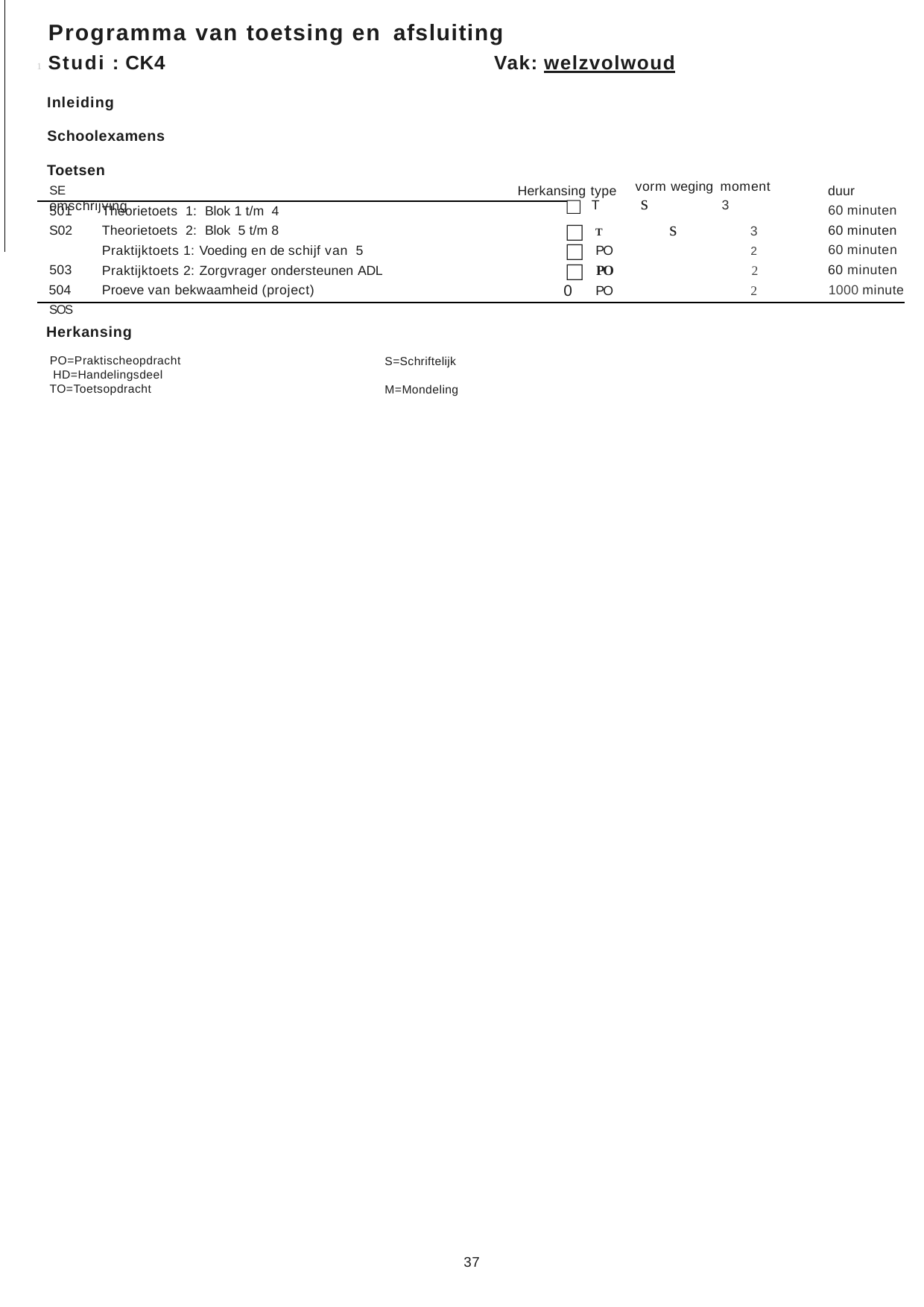

Programma van toetsing en afsluiting
1  Studi : CK4	Vak: welzvolwoud
Inleiding  Schoolexamens
Toetsen
SE	omschrijving
duur
60 minuten
60 minuten
60 minuten
60 minuten
1000 minute
Herkansing type
vorm weging moment
□  T	s	3
T	s	3
PO	2
PO	2
PO	2
501
S02  503
504
SOS
Theorietoets  1:  Blok 1 t/m  4
Theorietoets  2:  Blok  5 t/m 8
Praktijktoets 1: Voeding en de schijf van 5
Praktijktoets 2: Zorgvrager ondersteunen ADL  Proeve van bekwaamheid (project)

□
□
□
0

Herkansing
PO=Praktischeopdracht  HD=Handelingsdeel  TO=Toetsopdracht
S=Schriftelijk  M=Mondeling
37